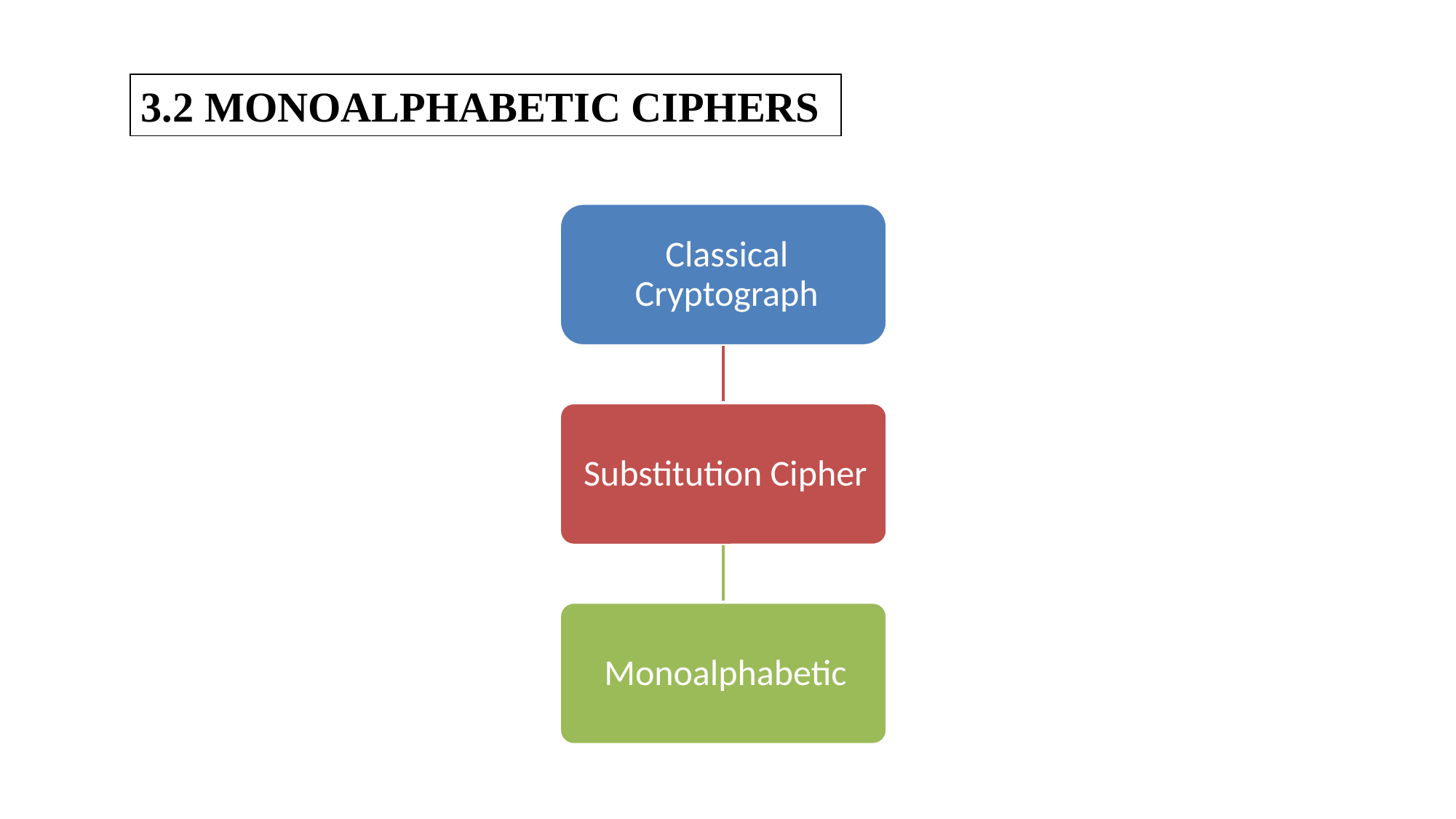

3.2 MONOALPHABETIC CIPHERS
Classical Cryptograph
Substitution Cipher
Monoalphabetic